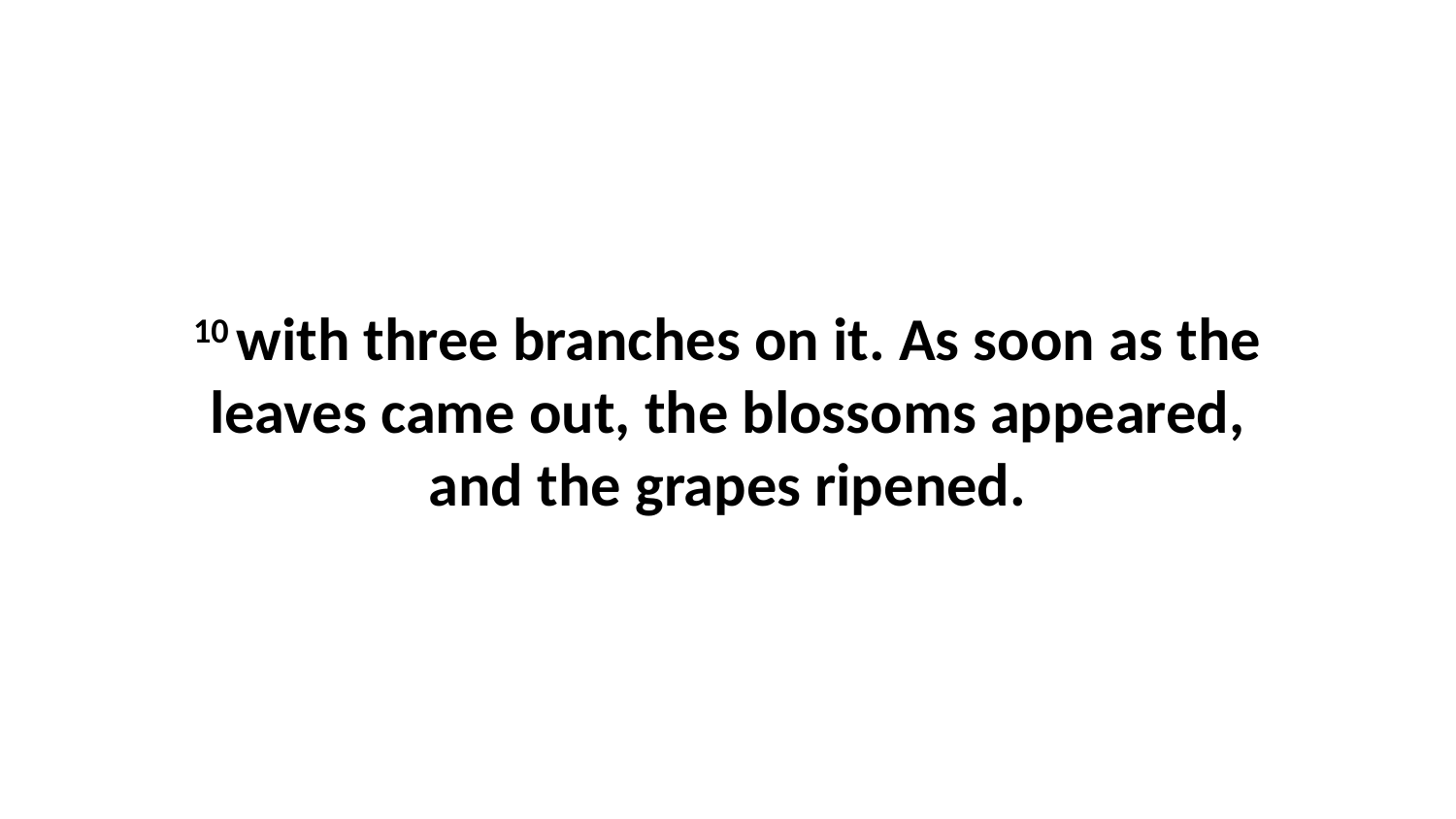

10 with three branches on it. As soon as the leaves came out, the blossoms appeared, and the grapes ripened.